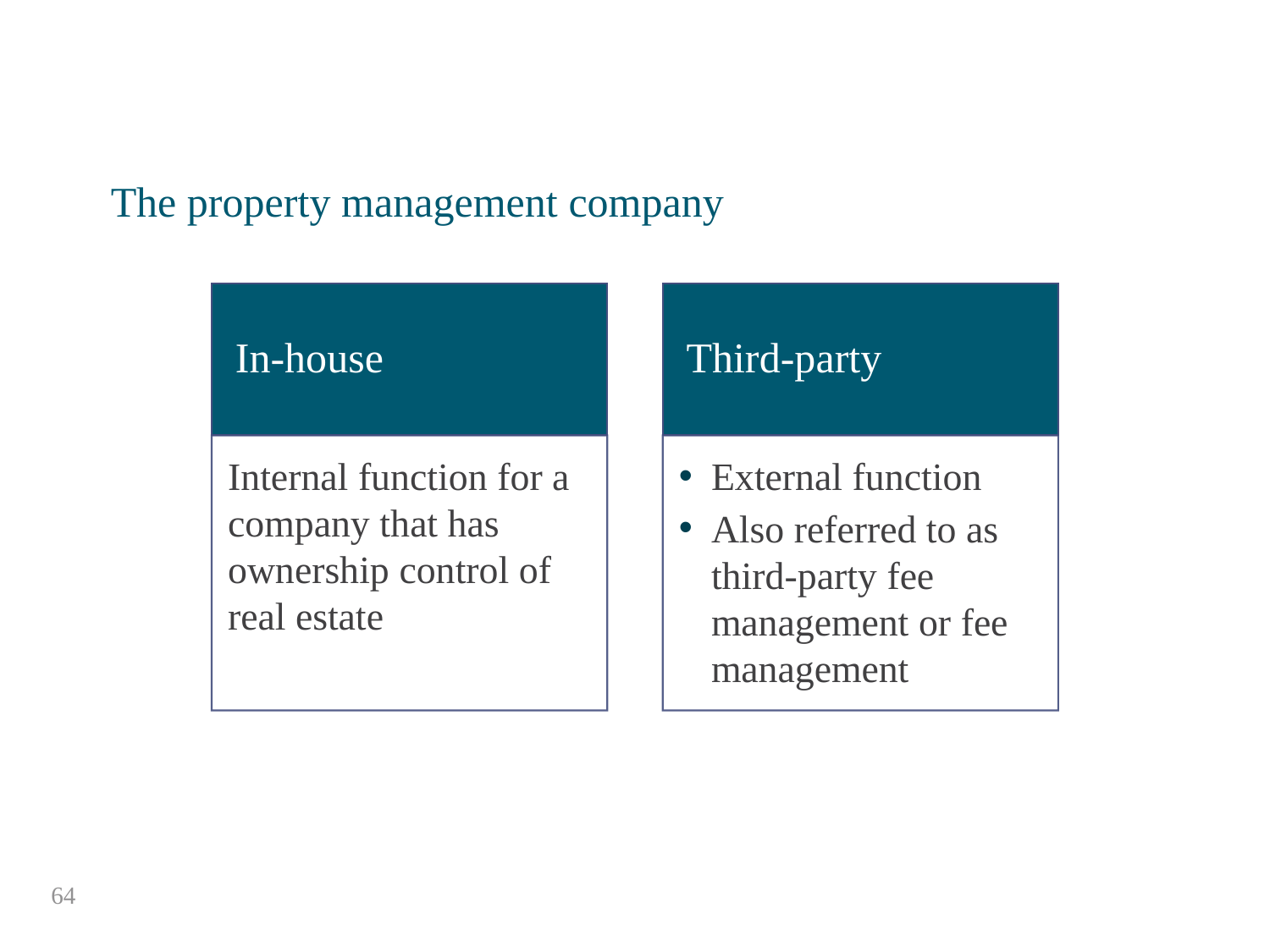

The property management company
In-house
Internal function for a company that has ownership control of real estate
Third-party
External function
Also referred to as third-party fee management or fee management
64